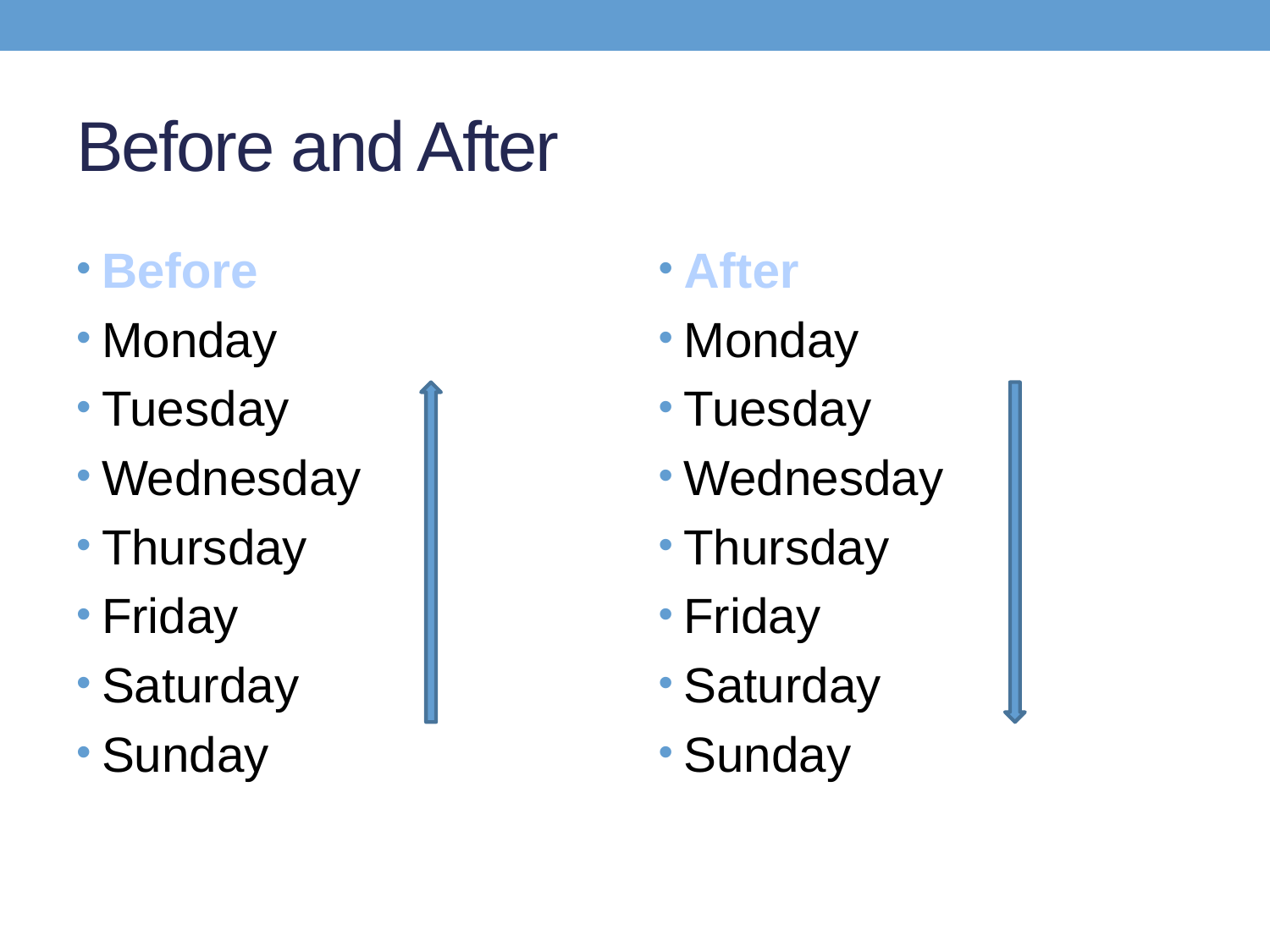

# Before and After
Before
Monday
Tuesday
Wednesday
Thursday
Friday
Saturday
Sunday

After
Monday
Tuesday
Wednesday
Thursday
Friday
Saturday
Sunday